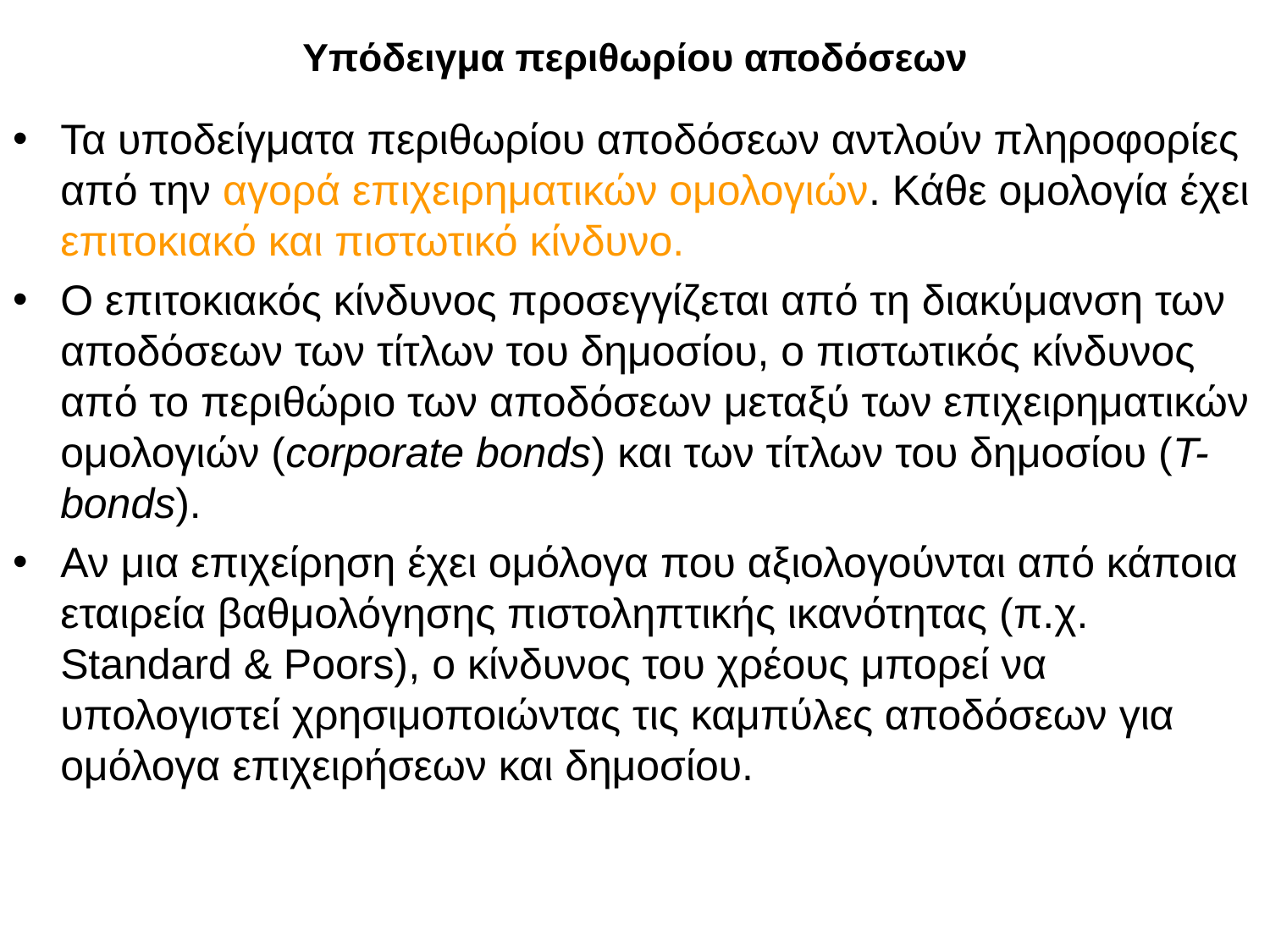

# Υπόδειγμα περιθωρίου αποδόσεων
Τα υποδείγματα περιθωρίου αποδόσεων αντλούν πληροφορίες από την αγορά επιχειρηματικών ομολογιών. Κάθε ομολογία έχει επιτοκιακό και πιστωτικό κίνδυνο.
Ο επιτοκιακός κίνδυνος προσεγγίζεται από τη διακύμανση των αποδόσεων των τίτλων του δημοσίου, ο πιστωτικός κίνδυνος από το περιθώριο των αποδόσεων μεταξύ των επιχειρηματικών ομολογιών (corporate bonds) και των τίτλων του δημοσίου (T-bonds).
Αν μια επιχείρηση έχει ομόλογα που αξιολογούνται από κάποια εταιρεία βαθμολόγησης πιστοληπτικής ικανότητας (π.χ. Standard & Poors), ο κίνδυνος του χρέους μπορεί να υπολογιστεί χρησιμοποιώντας τις καμπύλες αποδόσεων για ομόλογα επιχειρήσεων και δημοσίου.